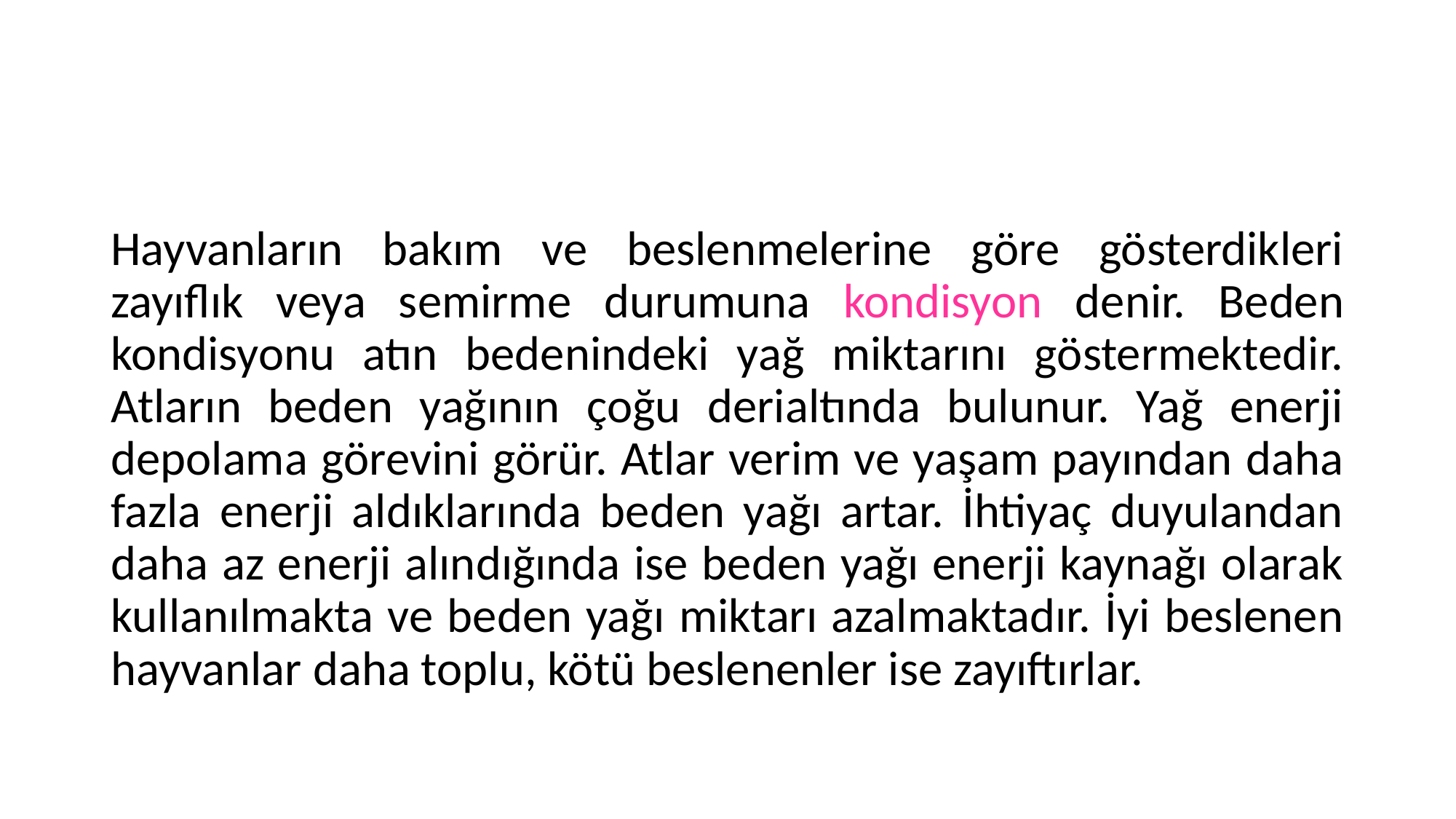

#
Hayvanların bakım ve beslenmelerine göre gösterdikleri zayıflık veya semirme durumuna kondisyon denir. Beden kondisyonu atın bedenindeki yağ miktarını göstermektedir. Atların beden yağının çoğu derialtında bulunur. Yağ enerji depolama görevini görür. Atlar verim ve yaşam payından daha fazla enerji aldıklarında beden yağı artar. İhtiyaç duyulandan daha az enerji alındığında ise beden yağı enerji kaynağı olarak kullanılmakta ve beden yağı miktarı azalmaktadır. İyi beslenen hayvanlar daha toplu, kötü beslenenler ise zayıftırlar.